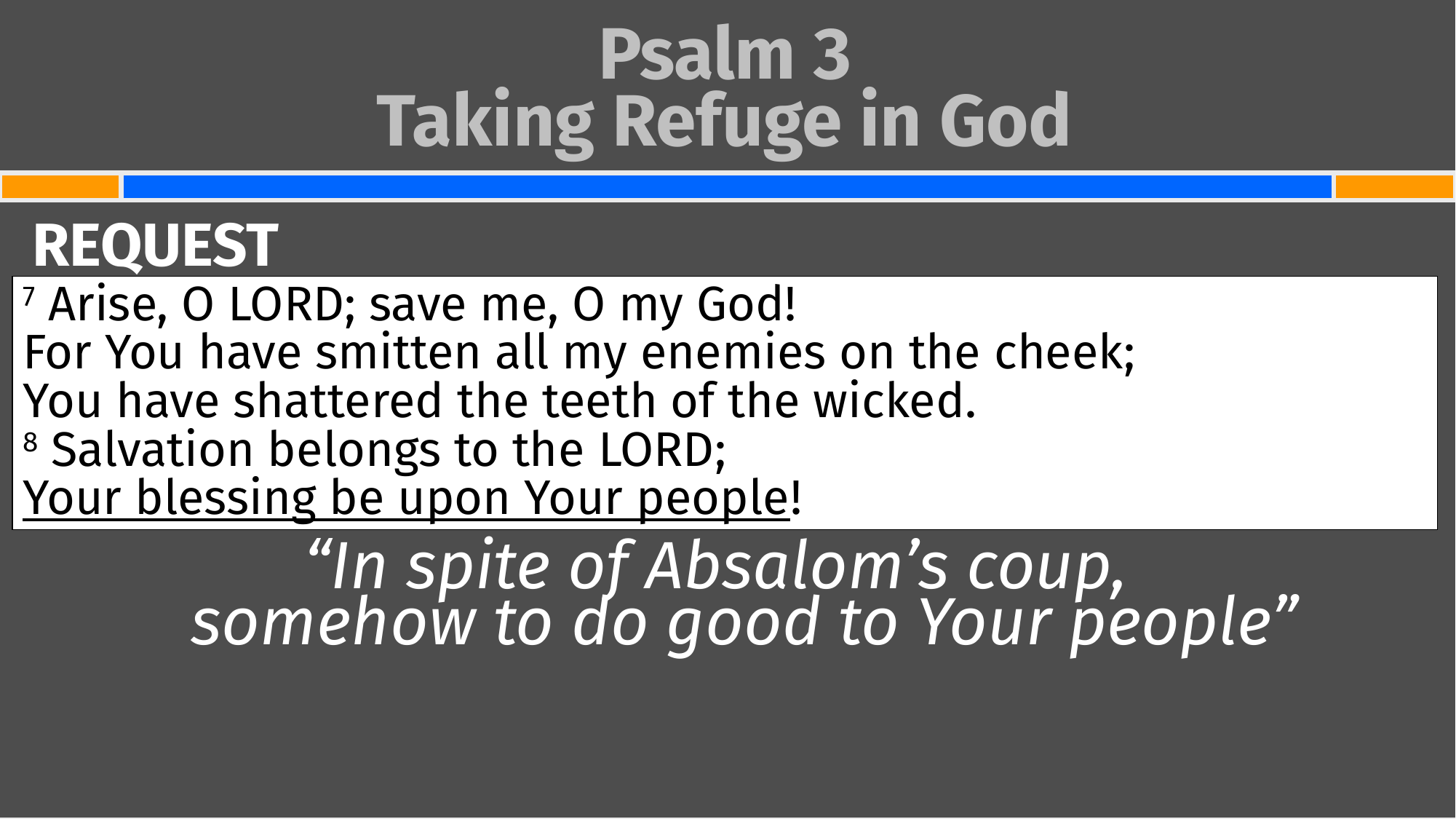

Psalm 3
Taking Refuge in God
#

REQUEST

“In spite of Absalom’s coup,
somehow to do good to Your people”
7 Arise, O Lord; save me, O my God!
For You have smitten all my enemies on the cheek;
You have shattered the teeth of the wicked.
8 Salvation belongs to the Lord;
Your blessing be upon Your people!